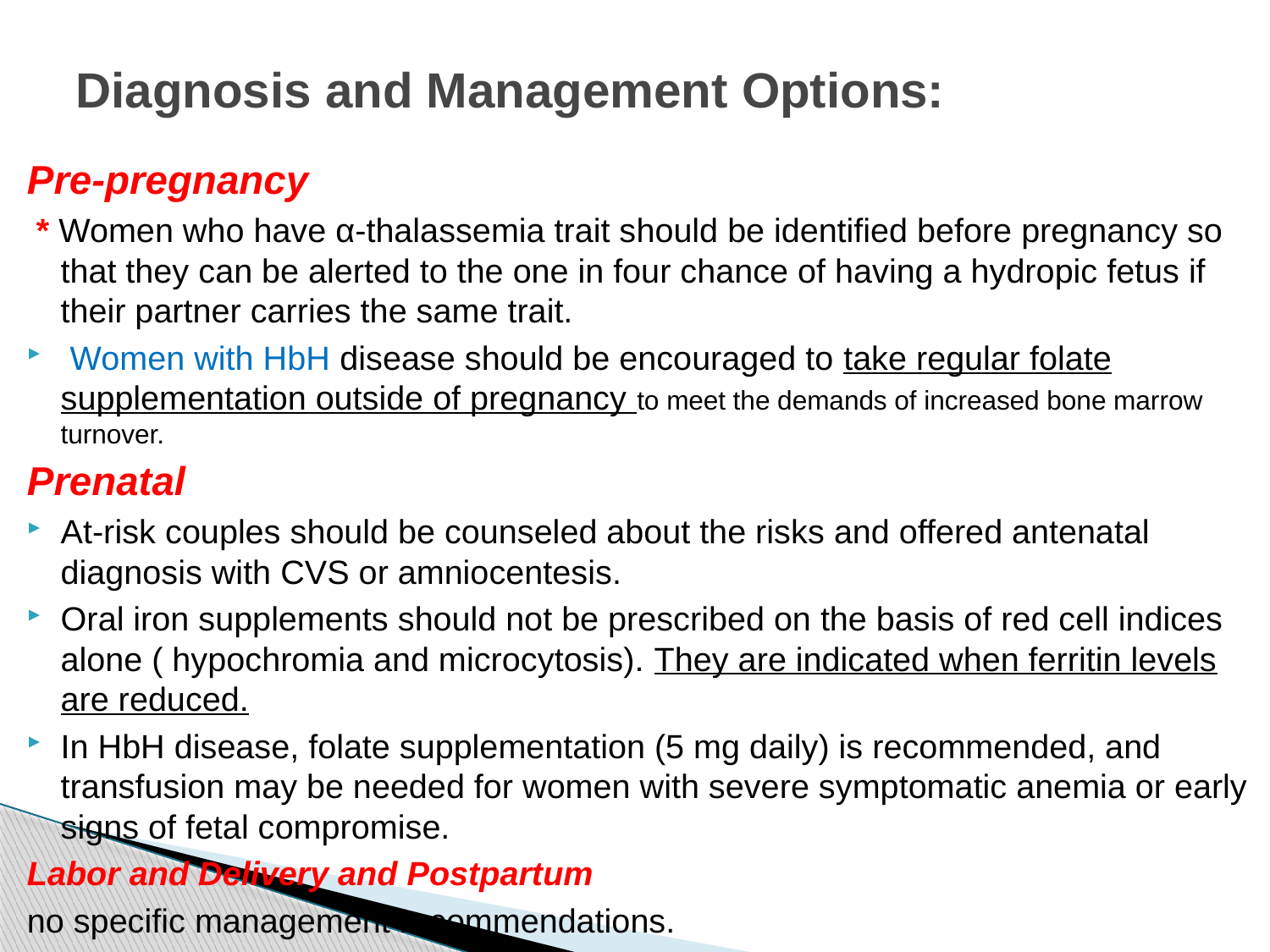

# Diagnosis and Management Options:
Pre-pregnancy
 * Women who have α-thalassemia trait should be identified before pregnancy so that they can be alerted to the one in four chance of having a hydropic fetus if their partner carries the same trait.
 Women with HbH disease should be encouraged to take regular folate supplementation outside of pregnancy to meet the demands of increased bone marrow turnover.
Prenatal
At-risk couples should be counseled about the risks and offered antenatal diagnosis with CVS or amniocentesis.
Oral iron supplements should not be prescribed on the basis of red cell indices alone ( hypochromia and microcytosis). They are indicated when ferritin levels are reduced.
In HbH disease, folate supplementation (5 mg daily) is recommended, and transfusion may be needed for women with severe symptomatic anemia or early signs of fetal compromise.
Labor and Delivery and Postpartum
no specific management recommendations.